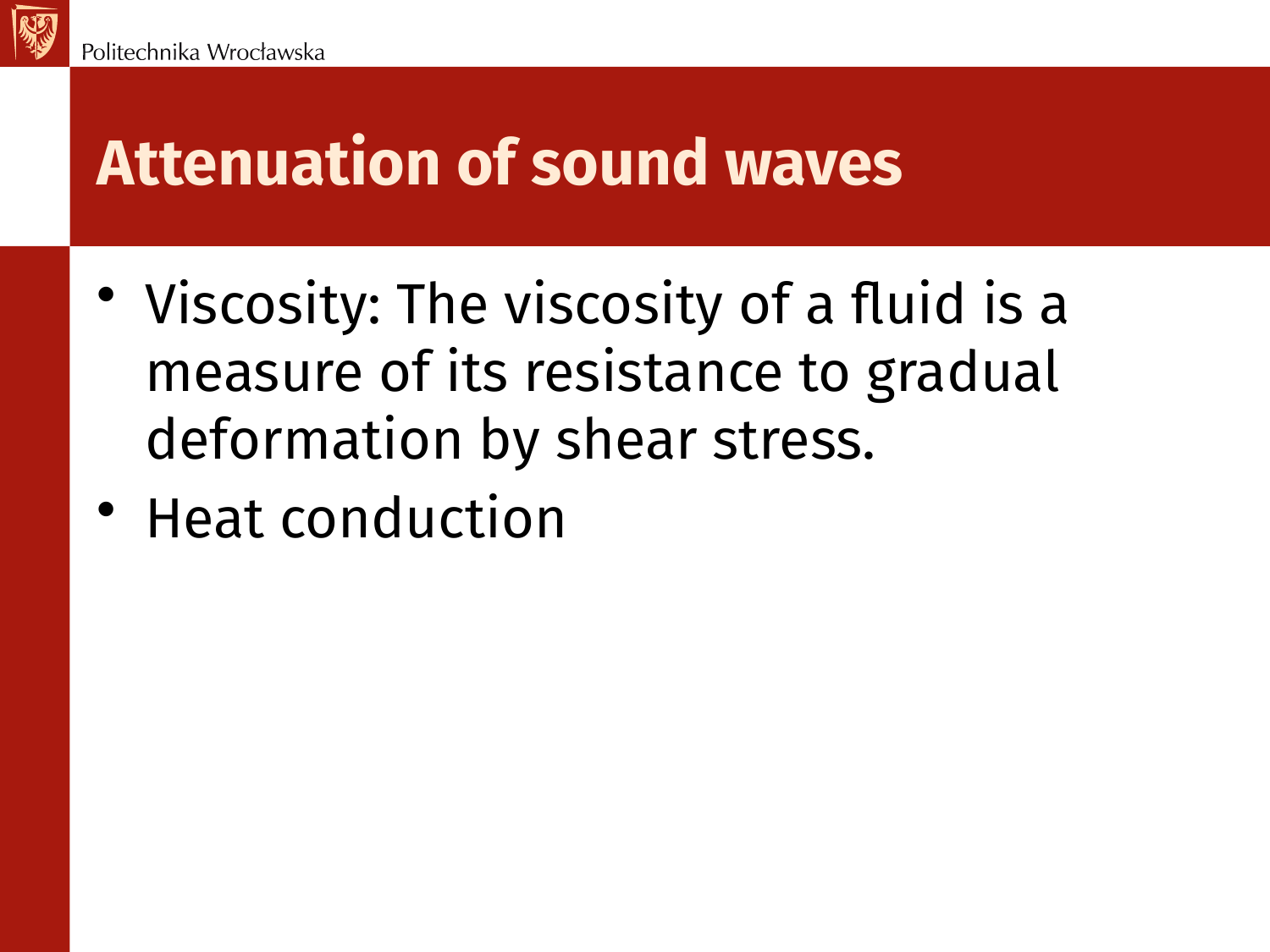

# Attenuation of sound waves
Viscosity: The viscosity of a fluid is a measure of its resistance to gradual deformation by shear stress.
Heat conduction